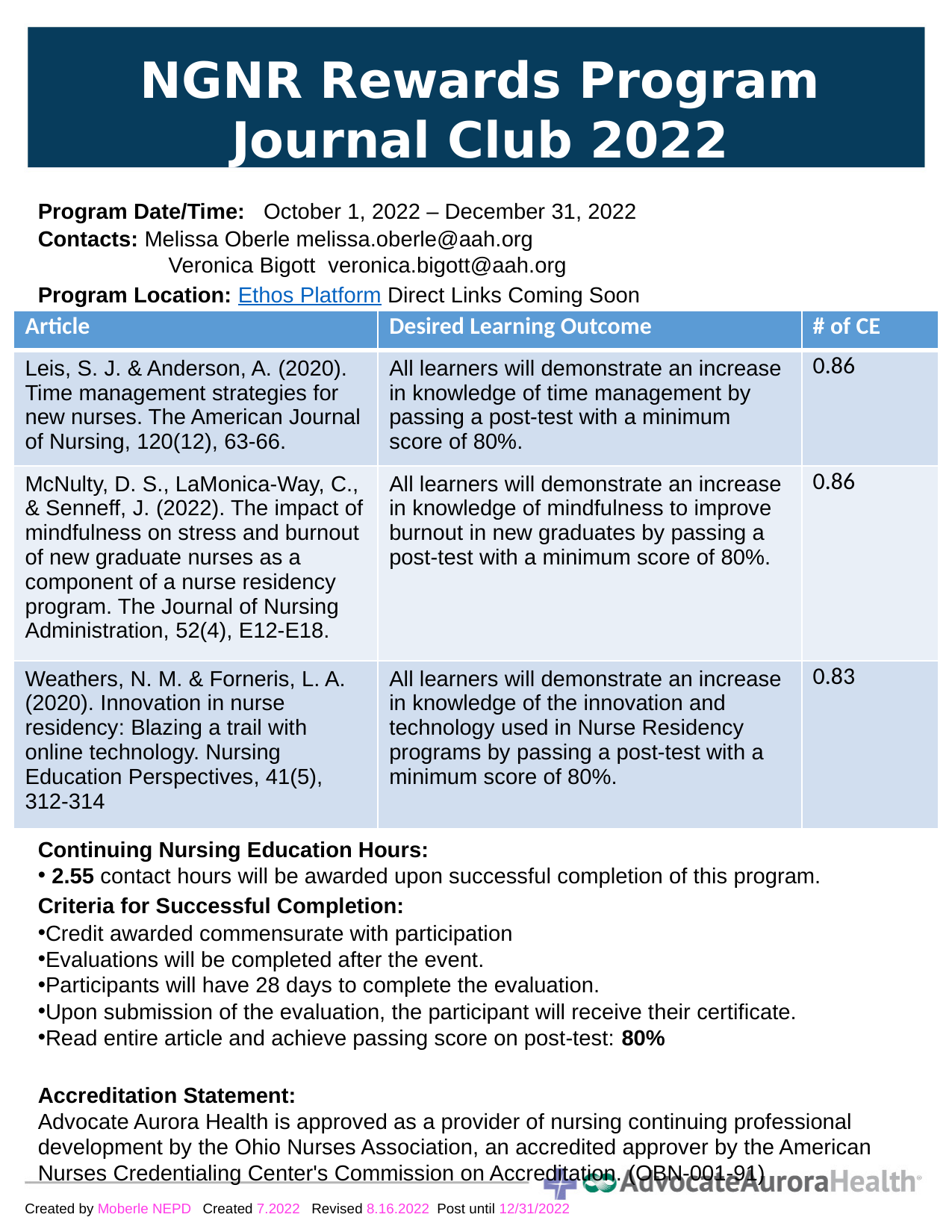

NGNR Rewards Program Journal Club 2022
Program Date/Time:   ​October 1, 2022 – December 31, 2022
Contacts: Melissa Oberle melissa.oberle@aah.org
	   Veronica Bigott  ​veronica.bigott@aah.org
Program Location: ​Ethos Platform Direct Links Coming Soon

Continuing Nursing Education Hours:​
 2.55 contact hours will be awarded upon successful completion of this program.  ​
Criteria for Successful Completion: ​
Credit awarded commensurate with participation
Evaluations will be completed after the event.  ​
Participants will have 28 days to complete the evaluation.  ​
Upon submission of the evaluation, the participant will receive their certificate.
Read entire article and achieve passing score on post-test: 80% ​

Accreditation Statement: ​
Advocate Aurora Health is approved as a provider of nursing continuing professional development by the Ohio Nurses Association, an accredited approver by the American Nurses Credentialing Center's Commission on Accreditation. (OBN-001-91)​

| Article | Desired Learning Outcome | # of CE |
| --- | --- | --- |
| Leis, S. J. & Anderson, A. (2020). Time management strategies for new nurses. The American Journal of Nursing, 120(12), 63-66. | All learners will demonstrate an increase in knowledge of time management by passing a post-test with a minimum score of 80%. | 0.86 |
| McNulty, D. S., LaMonica-Way, C., & Senneff, J. (2022). The impact of mindfulness on stress and burnout of new graduate nurses as a component of a nurse residency program. The Journal of Nursing Administration, 52(4), E12-E18. | All learners will demonstrate an increase in knowledge of mindfulness to improve burnout in new graduates by passing a post-test with a minimum score of 80%. | 0.86 |
| Weathers, N. M. & Forneris, L. A. (2020). Innovation in nurse residency: Blazing a trail with online technology. Nursing Education Perspectives, 41(5), 312-314 | All learners will demonstrate an increase in knowledge of the innovation and technology used in Nurse Residency programs by passing a post-test with a minimum score of 80%. | 0.83 |
Created by Moberle NEPD   Created 7.2022   Revised 8.16.2022  Post until 12/31/2022